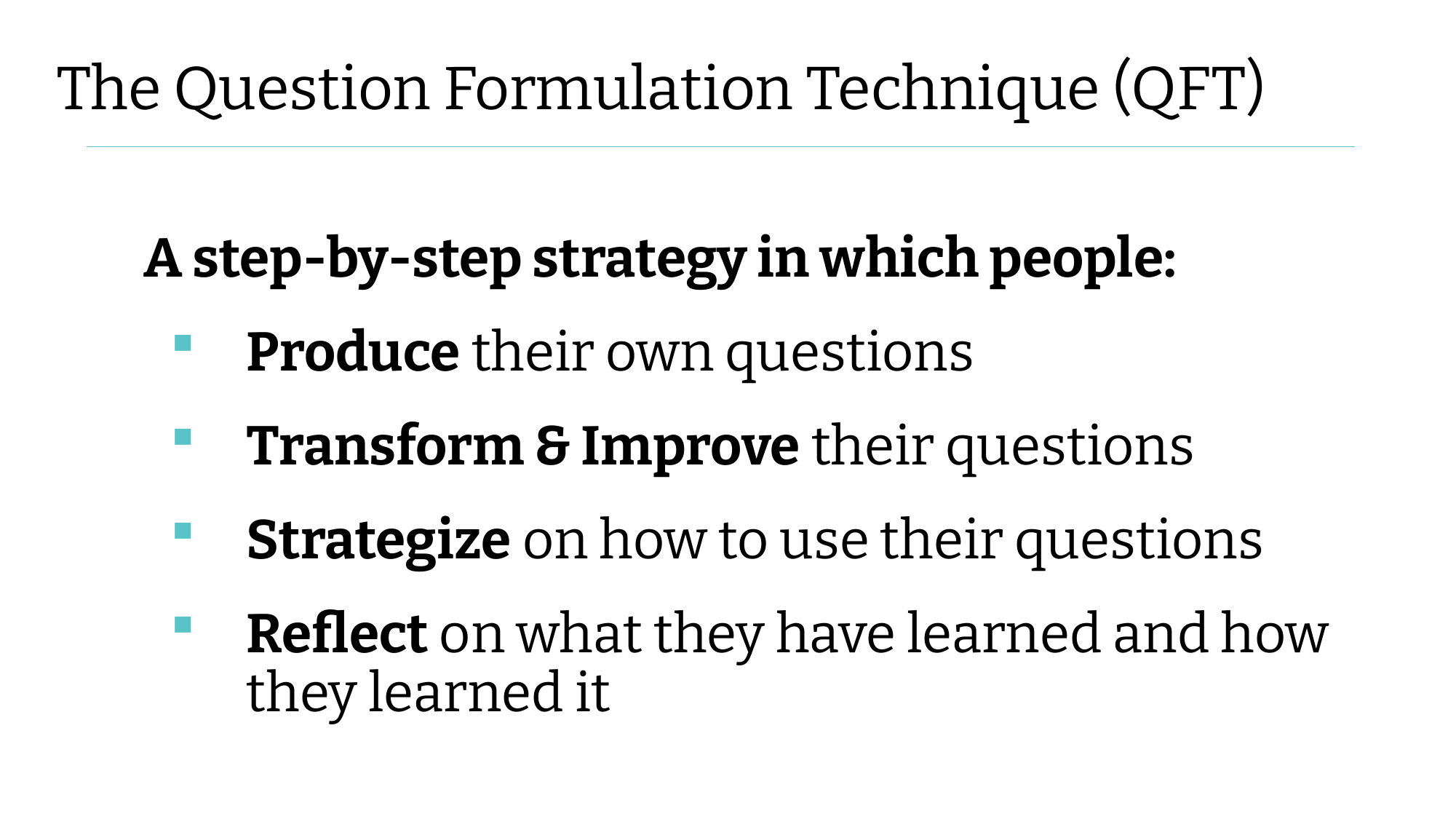

# The Question Formulation Technique (QFT)
A step-by-step strategy in which people:
Produce their own questions
Transform & Improve their questions
Strategize on how to use their questions
Reflect on what they have learned and how they learned it